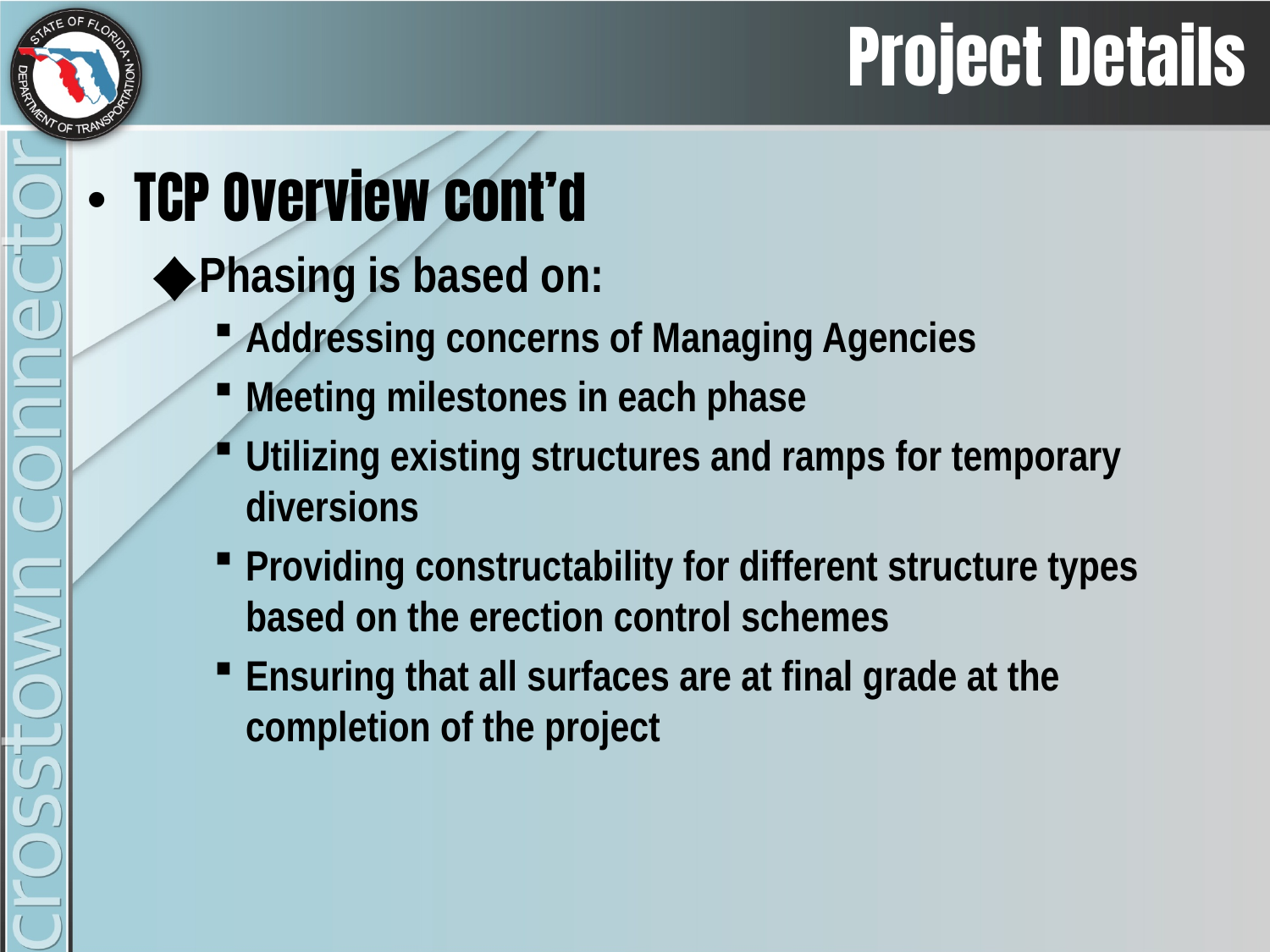

# Project Details
TCP Overview cont’d
Phasing is based on:
Addressing concerns of Managing Agencies
Meeting milestones in each phase
Utilizing existing structures and ramps for temporary diversions
Providing constructability for different structure types based on the erection control schemes
Ensuring that all surfaces are at final grade at the completion of the project